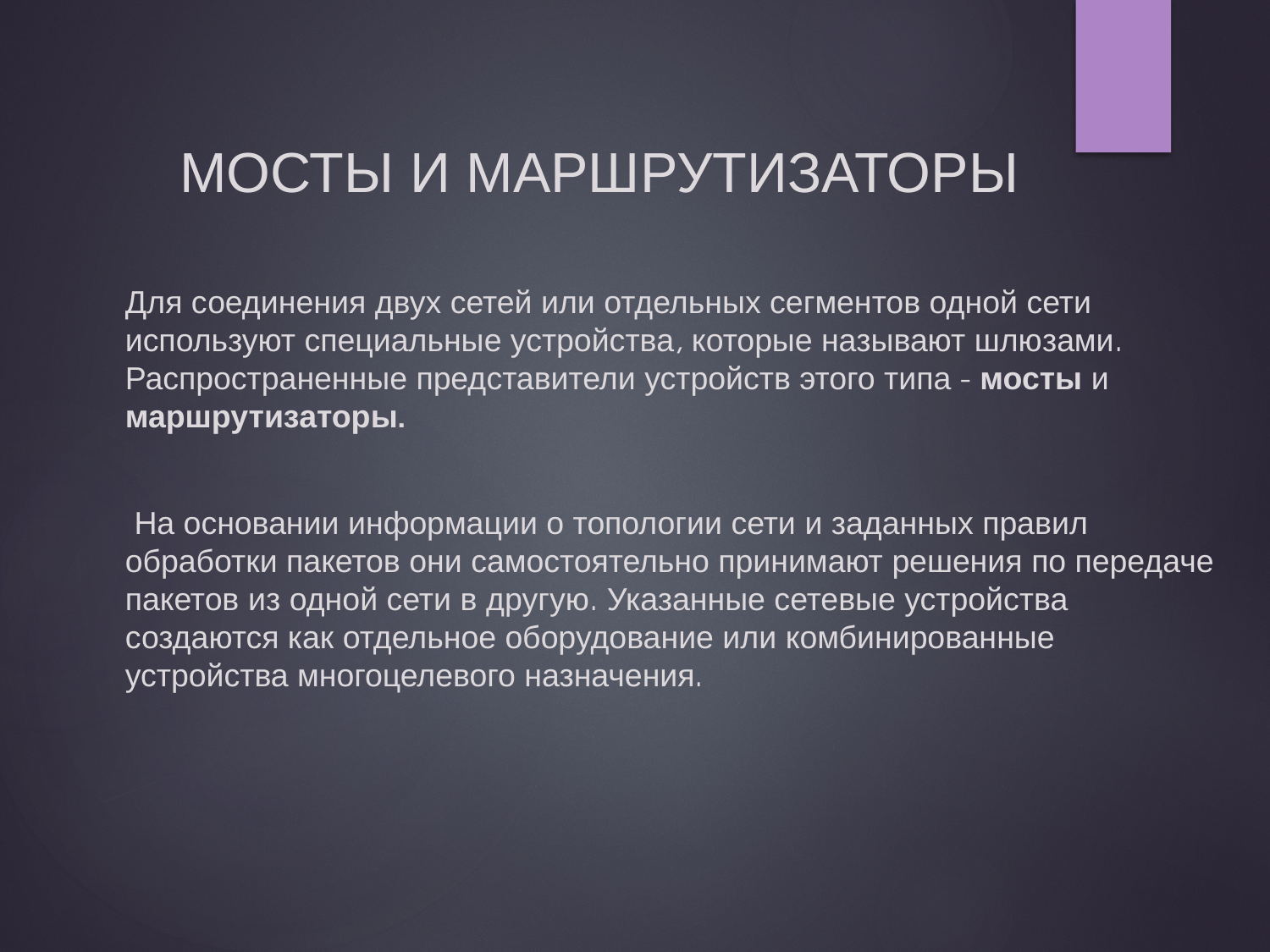

# МОСТЫ И МАРШРУТИЗАТОРЫ
	Для соединения двух сетей или отдельных сегментов одной сети используют специальные устройства, которые называют шлюзами. Распространенные представители устройств этого типа - мосты и маршрутизаторы.
	 На основании информации о топологии сети и заданных правил обработки пакетов они самостоятельно принимают решения по передаче пакетов из одной сети в другую. Указанные сетевые устройства создаются как отдельное оборудование или комбинированные устройства многоцелевого назначения.